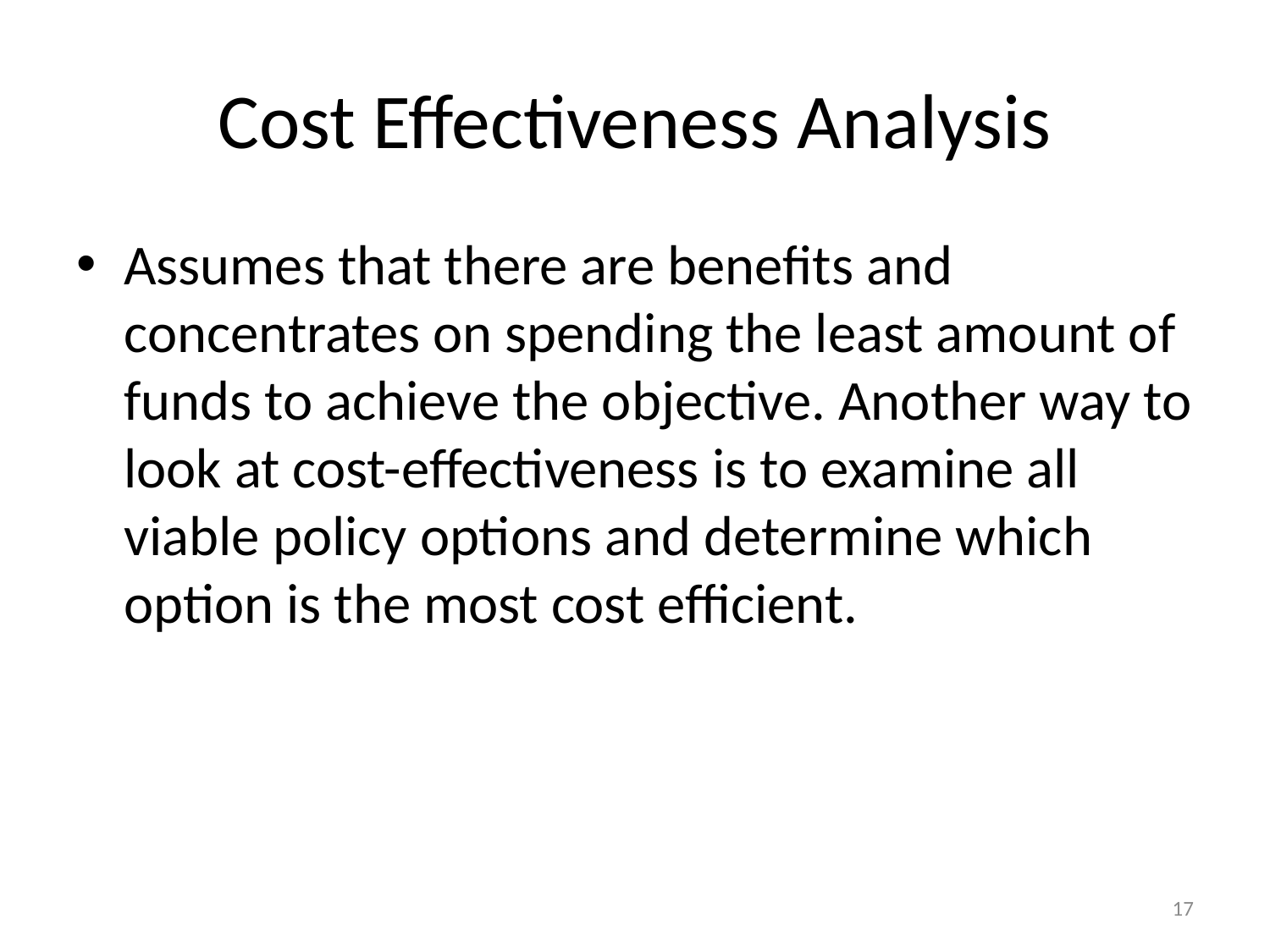

# Cost Effectiveness Analysis
Assumes that there are benefits and concentrates on spending the least amount of funds to achieve the objective. Another way to look at cost-effectiveness is to examine all viable policy options and determine which option is the most cost efficient.
17